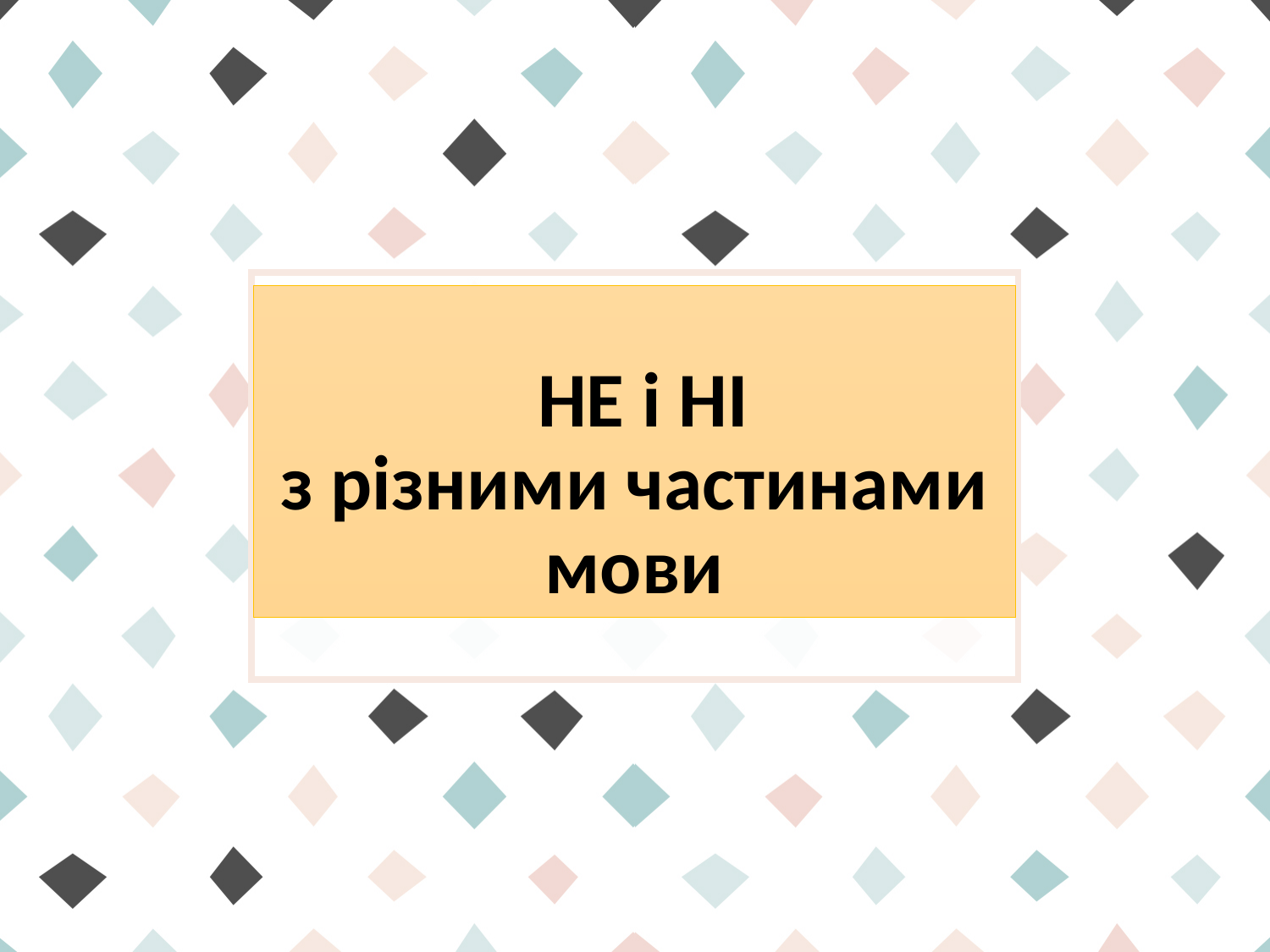

# НЕ і НІ з різними частинами мови